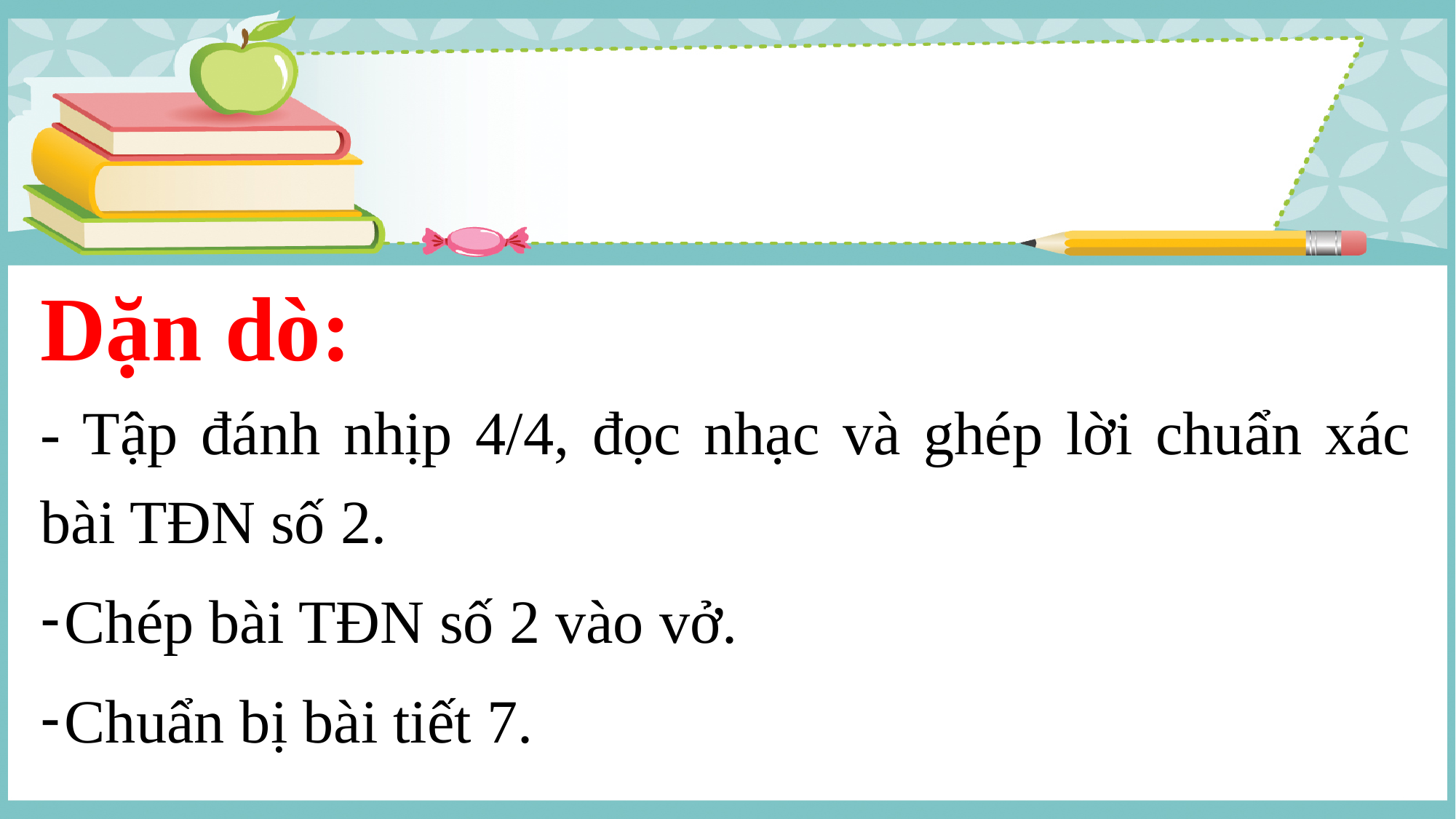

Dặn dò:
- Tập đánh nhịp 4/4, đọc nhạc và ghép lời chuẩn xác bài TĐN số 2.
Chép bài TĐN số 2 vào vở.
Chuẩn bị bài tiết 7.